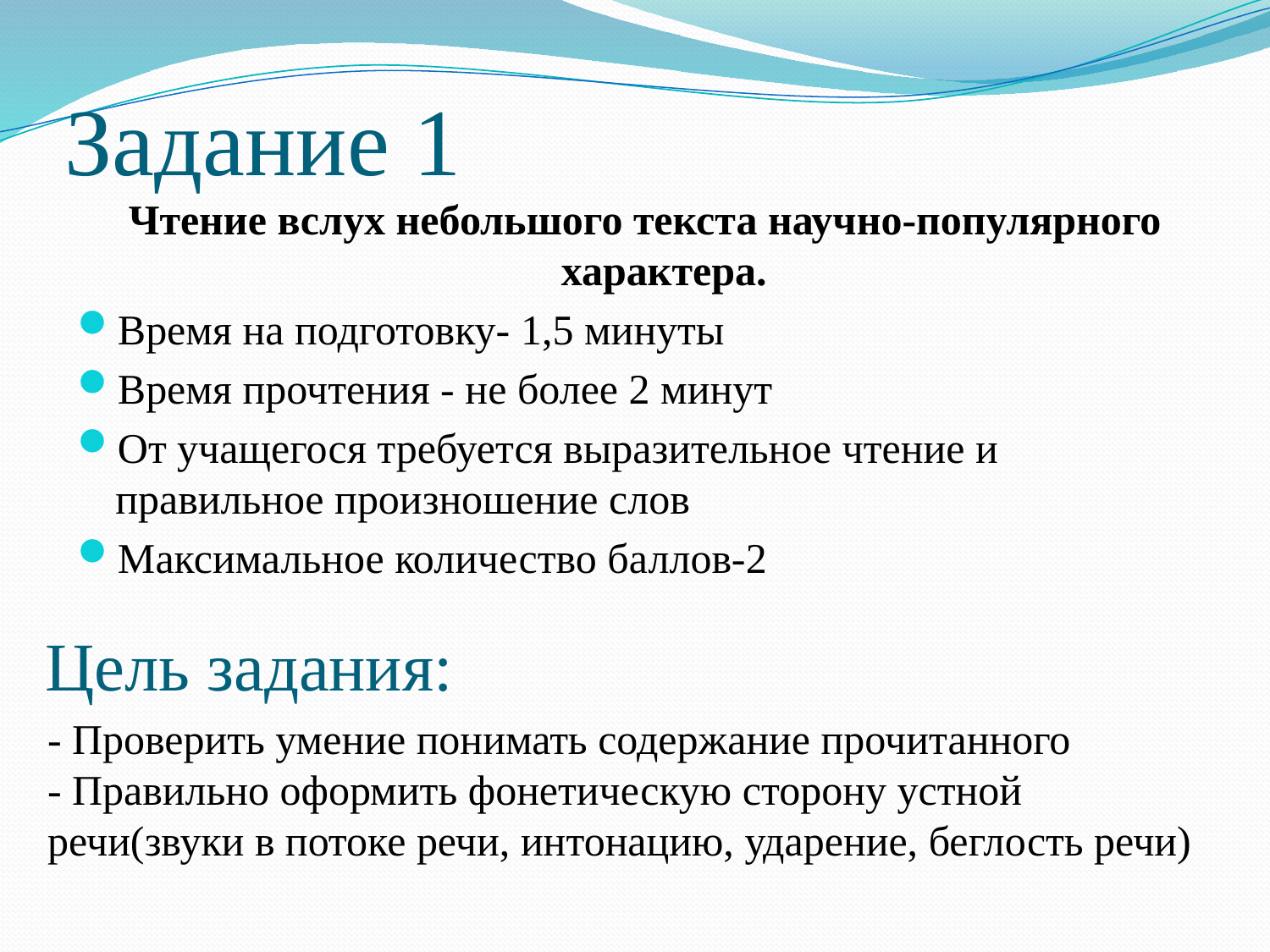

# Задание 1
Чтение вслух небольшого текста научно-популярного характера.
Время на подготовку- 1,5 минуты
Время прочтения - не более 2 минут
От учащегося требуется выразительное чтение и правильное произношение слов
Максимальное количество баллов-2
Цель задания:
- Проверить умение понимать содержание прочитанного
- Правильно оформить фонетическую сторону устной речи(звуки в потоке речи, интонацию, ударение, беглость речи)